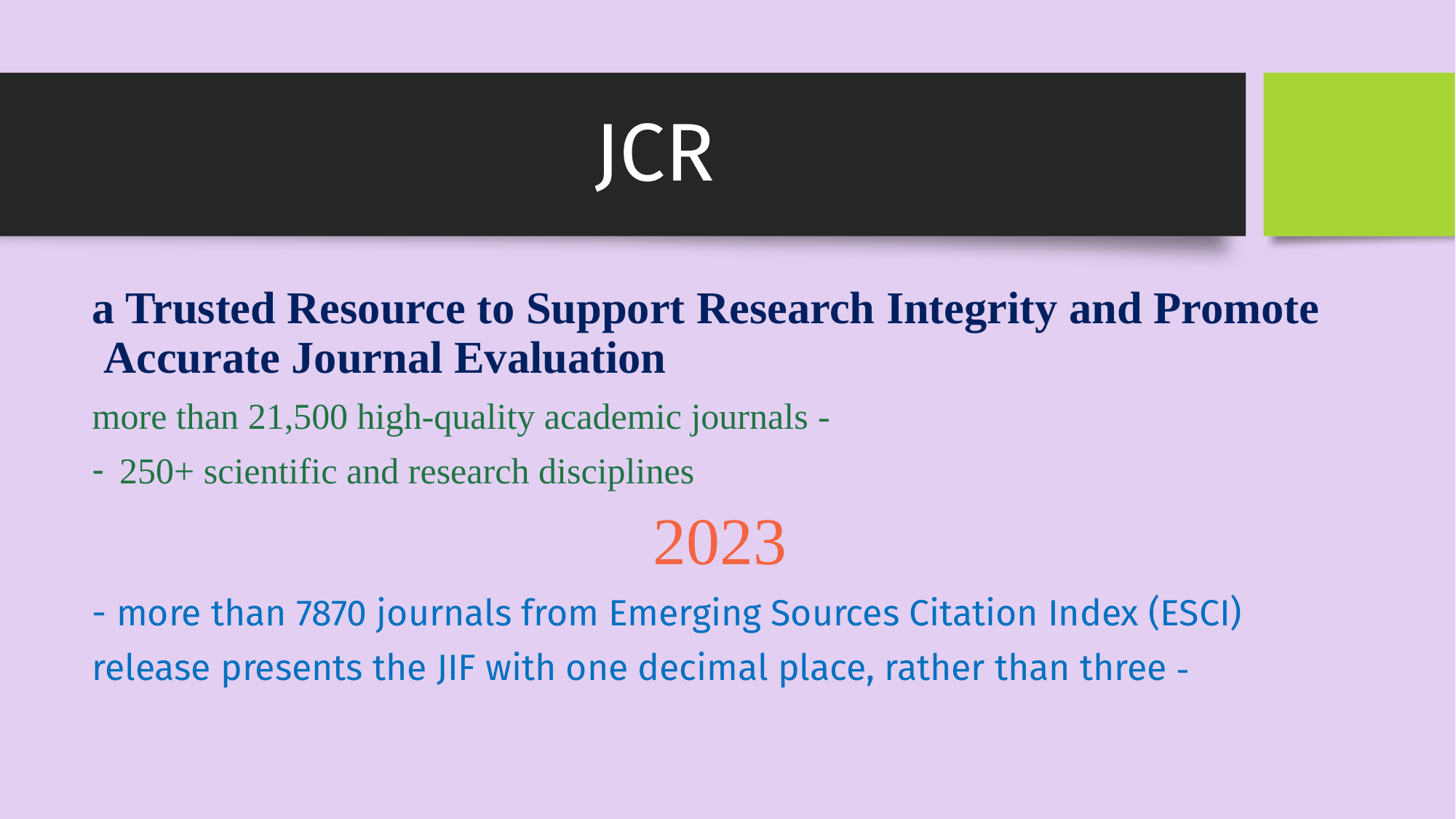

# JCR
a Trusted Resource to Support Research Integrity and Promote Accurate Journal Evaluation
- more than 21,500 high-quality academic journals
250+ scientific and research disciplines
2023
- more than 7870 journals from Emerging Sources Citation Index (ESCI)
- release presents the JIF with one decimal place, rather than three